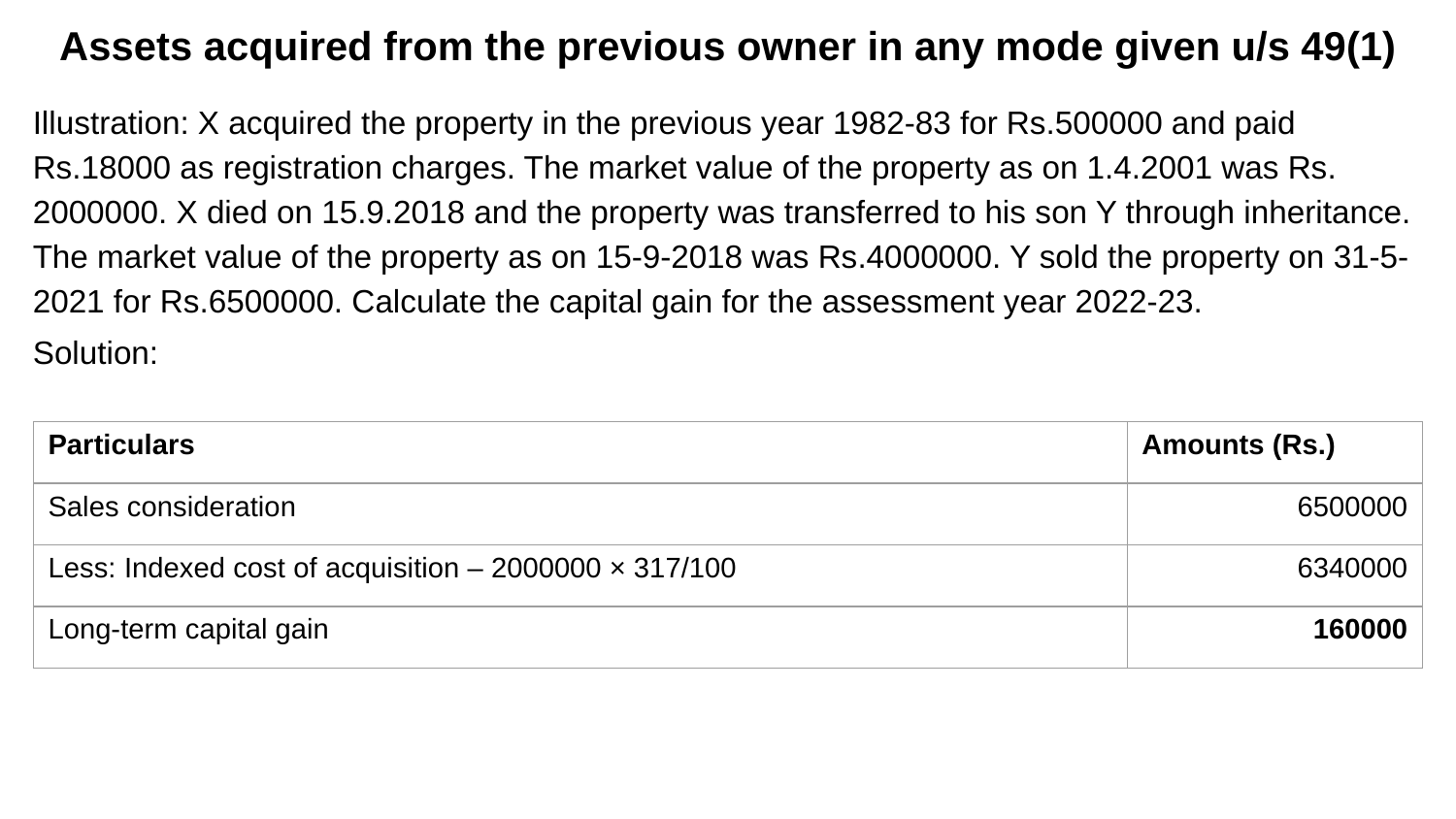

# Assets acquired from the previous owner in any mode given u/s 49(1)
Illustration: X acquired the property in the previous year 1982-83 for Rs.500000 and paid Rs.18000 as registration charges. The market value of the property as on 1.4.2001 was Rs. 2000000. X died on 15.9.2018 and the property was transferred to his son Y through inheritance. The market value of the property as on 15-9-2018 was Rs.4000000. Y sold the property on 31-5-2021 for Rs.6500000. Calculate the capital gain for the assessment year 2022-23.
Solution:

| Particulars | Amounts (Rs.) |
| --- | --- |
| Sales consideration | 6500000 |
| Less: Indexed cost of acquisition – 2000000 × 317/100 | 6340000 |
| Long-term capital gain | 160000 |